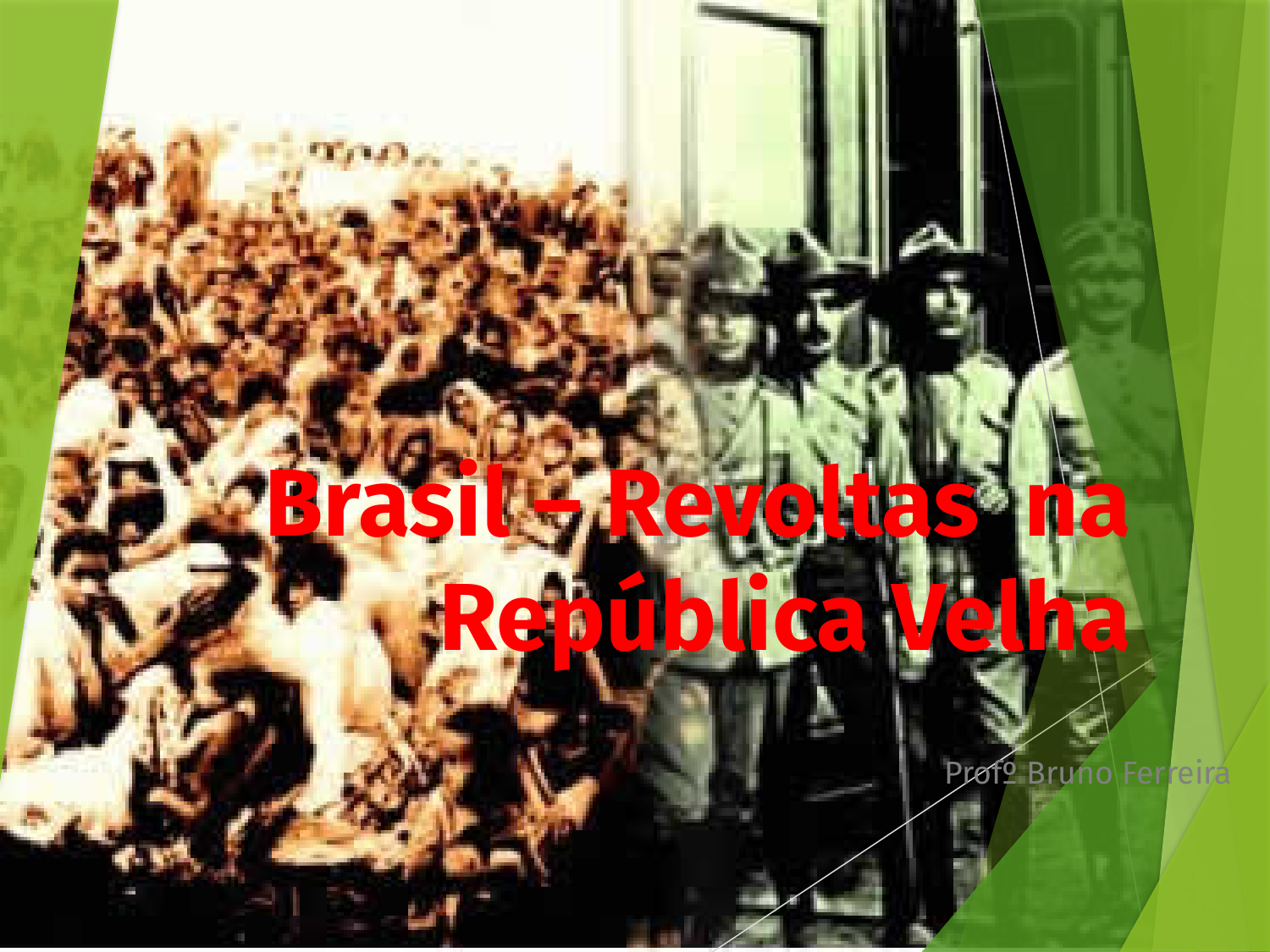

# Brasil – Revoltas  na República Velha
Profº Bruno Ferreira